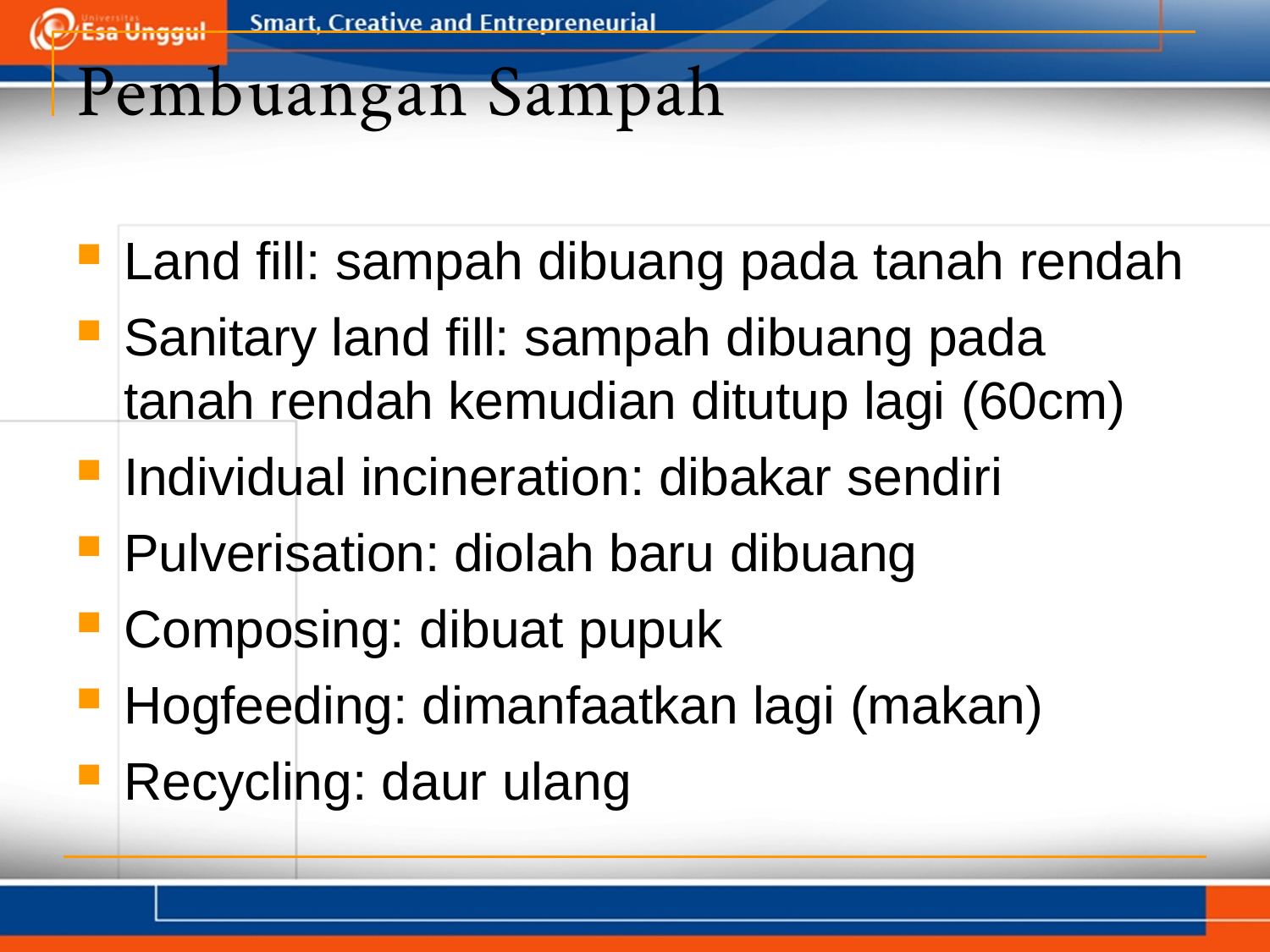

# Pembuangan Sampah
Land fill: sampah dibuang pada tanah rendah
Sanitary land fill: sampah dibuang pada  tanah rendah kemudian ditutup lagi (60cm)
Individual incineration: dibakar sendiri
Pulverisation: diolah baru dibuang
Composing: dibuat pupuk
Hogfeeding: dimanfaatkan lagi (makan)
Recycling: daur ulang